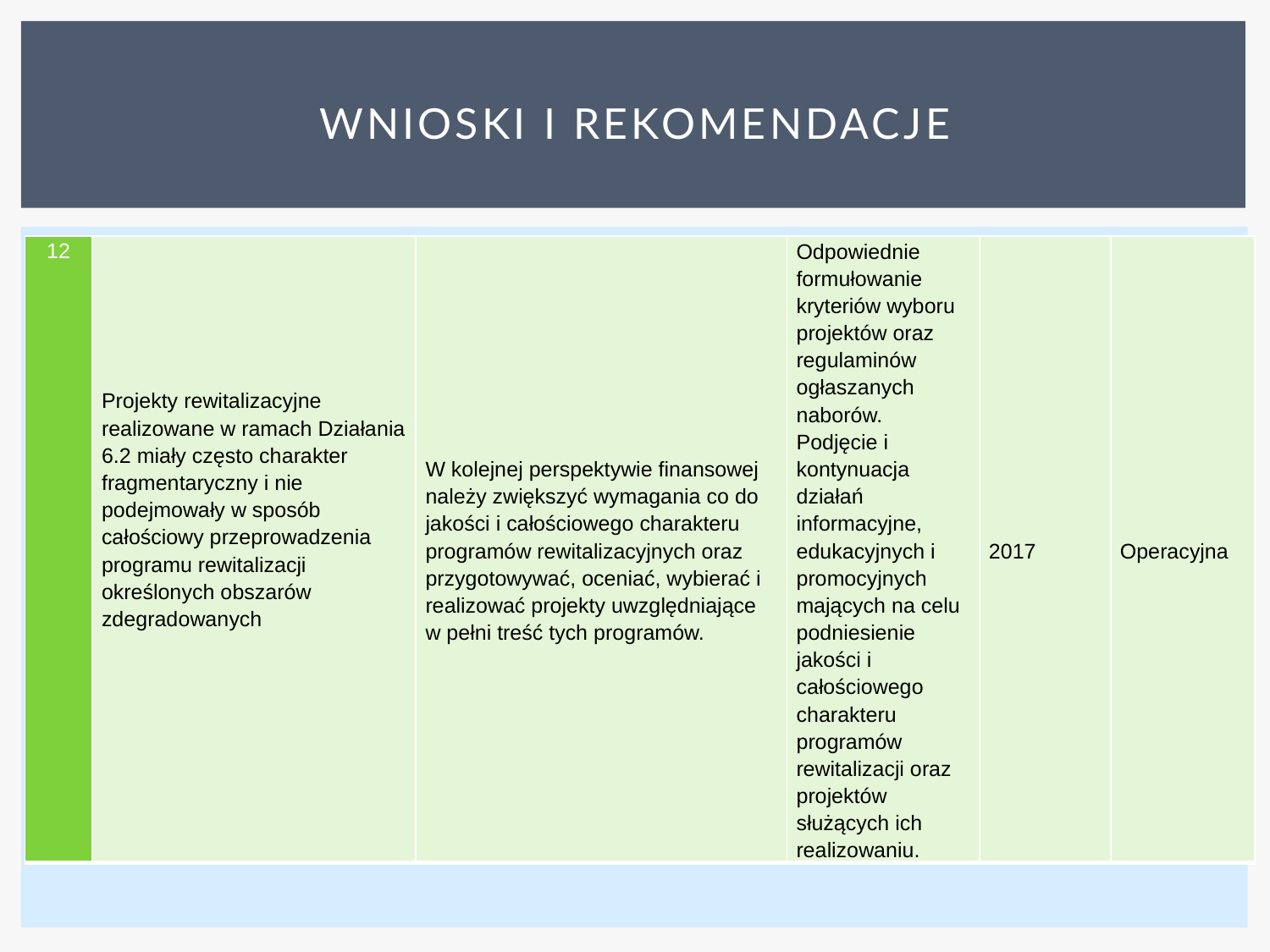

# Wnioski i rekomendacje
| 12 | Projekty rewitalizacyjne realizowane w ramach Działania 6.2 miały często charakter fragmentaryczny i nie podejmowały w sposób całościowy przeprowadzenia programu rewitalizacji określonych obszarów zdegradowanych | W kolejnej perspektywie finansowej należy zwiększyć wymagania co do jakości i całościowego charakteru programów rewitalizacyjnych oraz przygotowywać, oceniać, wybierać i realizować projekty uwzględniające w pełni treść tych programów. | Odpowiednie formułowanie kryteriów wyboru projektów oraz regulaminów ogłaszanych naborów. Podjęcie i kontynuacja działań informacyjne, edukacyjnych i promocyjnych mających na celu podniesienie jakości i całościowego charakteru programów rewitalizacji oraz projektów służących ich realizowaniu. | 2017 | Operacyjna |
| --- | --- | --- | --- | --- | --- |